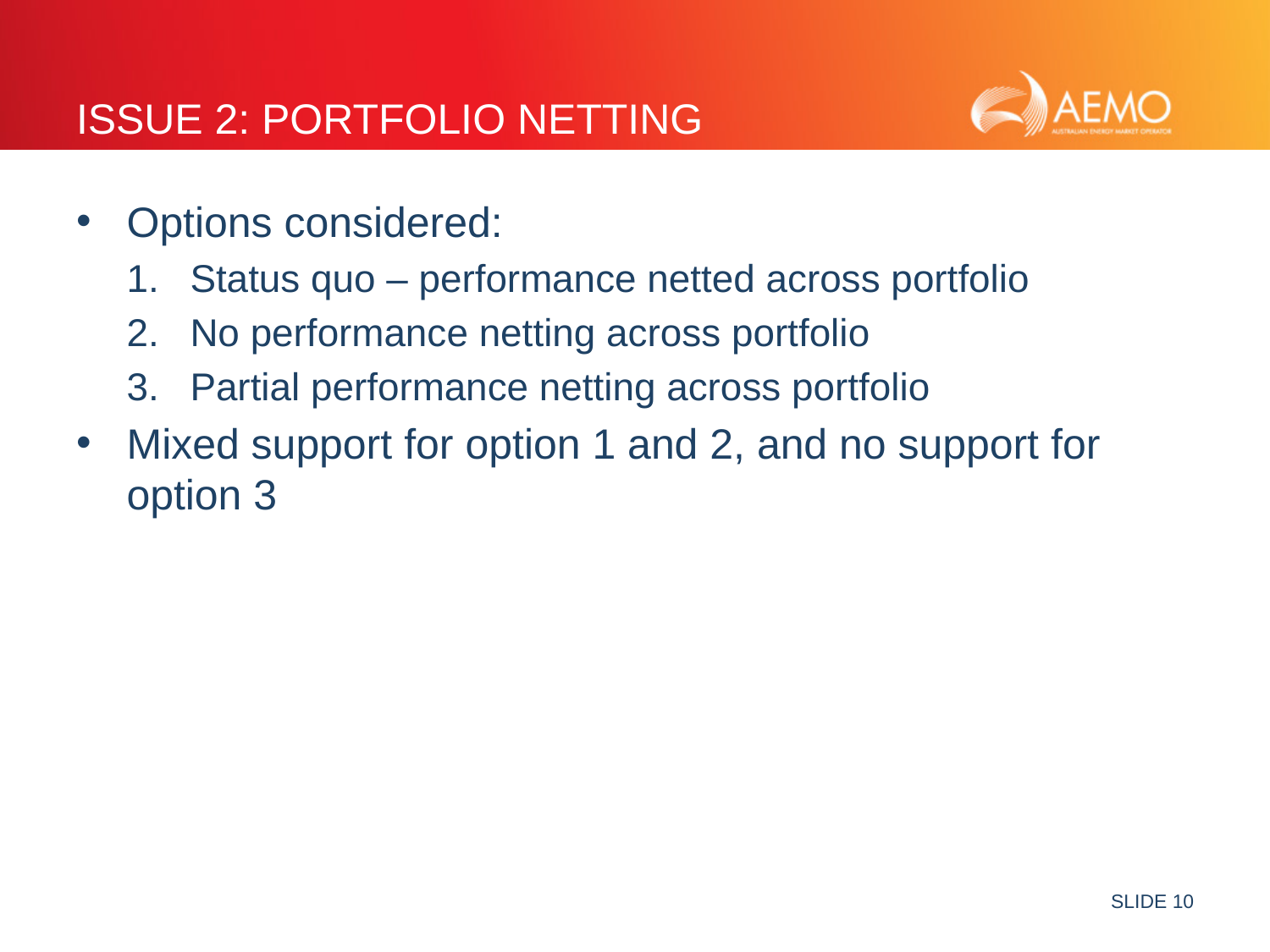

# Issue 2: Portfolio netting
Options considered:
Status quo – performance netted across portfolio
No performance netting across portfolio
Partial performance netting across portfolio
Mixed support for option 1 and 2, and no support for option 3